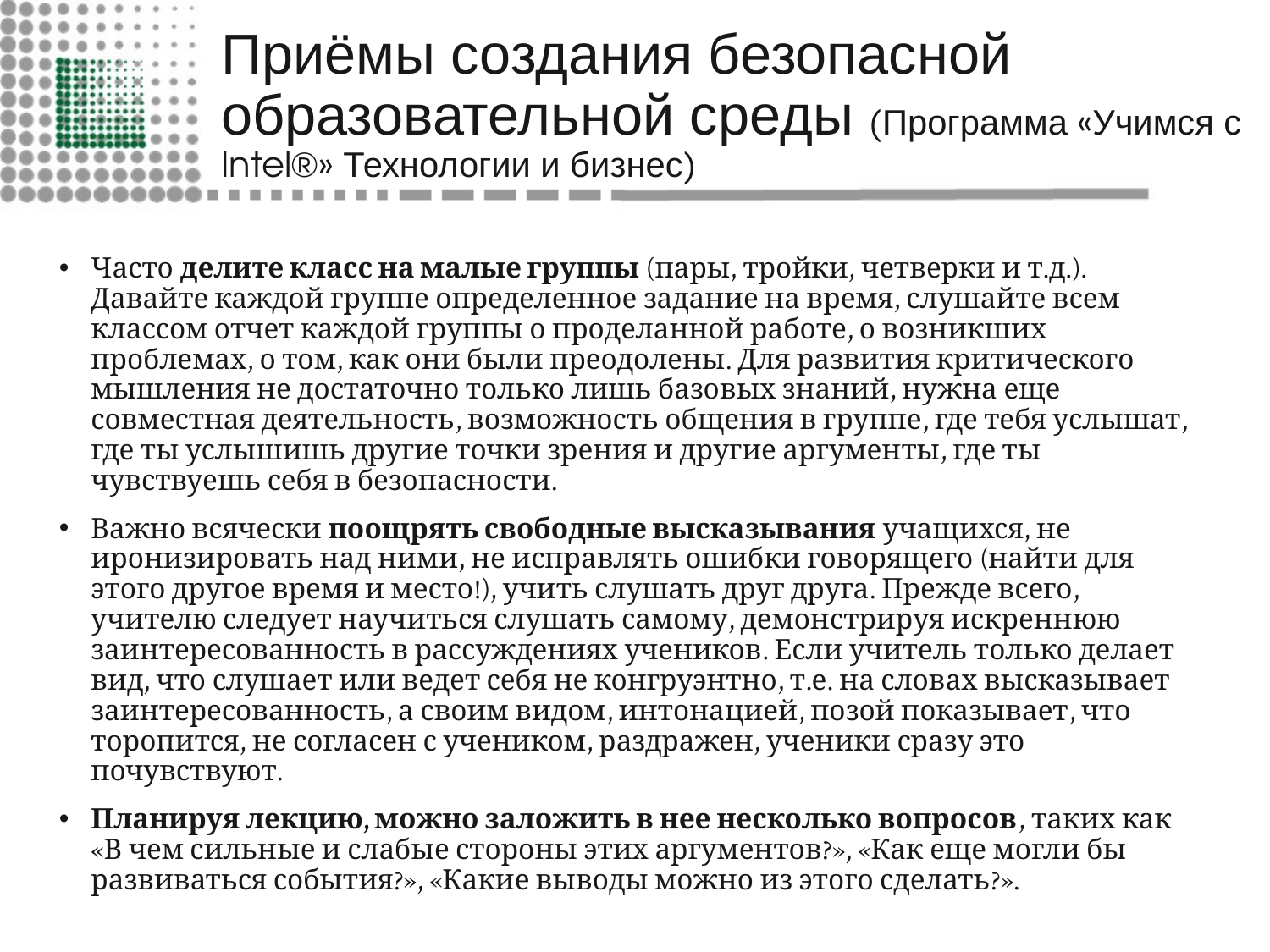

# Приёмы создания безопасной образовательной среды (Программа «Учимся с Intel®» Технологии и бизнес)
Часто делите класс на малые группы (пары, тройки, четверки и т.д.). Давайте каждой группе определенное задание на время, слушайте всем классом отчет каждой группы о проделанной работе, о возникших проблемах, о том, как они были преодолены. Для развития критического мышления не достаточно только лишь базовых знаний, нужна еще совместная деятельность, возможность общения в группе, где тебя услышат, где ты услышишь другие точки зрения и другие аргументы, где ты чувствуешь себя в безопасности.
Важно всячески поощрять свободные высказывания учащихся, не иронизировать над ними, не исправлять ошибки говорящего (найти для этого другое время и место!), учить слушать друг друга. Прежде всего, учителю следует научиться слушать самому, демонстрируя искреннюю заинтересованность в рассуждениях учеников. Если учитель только делает вид, что слушает или ведет себя не конгруэнтно, т.е. на словах высказывает заинтересованность, а своим видом, интонацией, позой показывает, что торопится, не согласен с учеником, раздражен, ученики сразу это почувствуют.
Планируя лекцию, можно заложить в нее несколько вопросов, таких как «В чем сильные и слабые стороны этих аргументов?», «Как еще могли бы развиваться события?», «Какие выводы можно из этого сделать?».